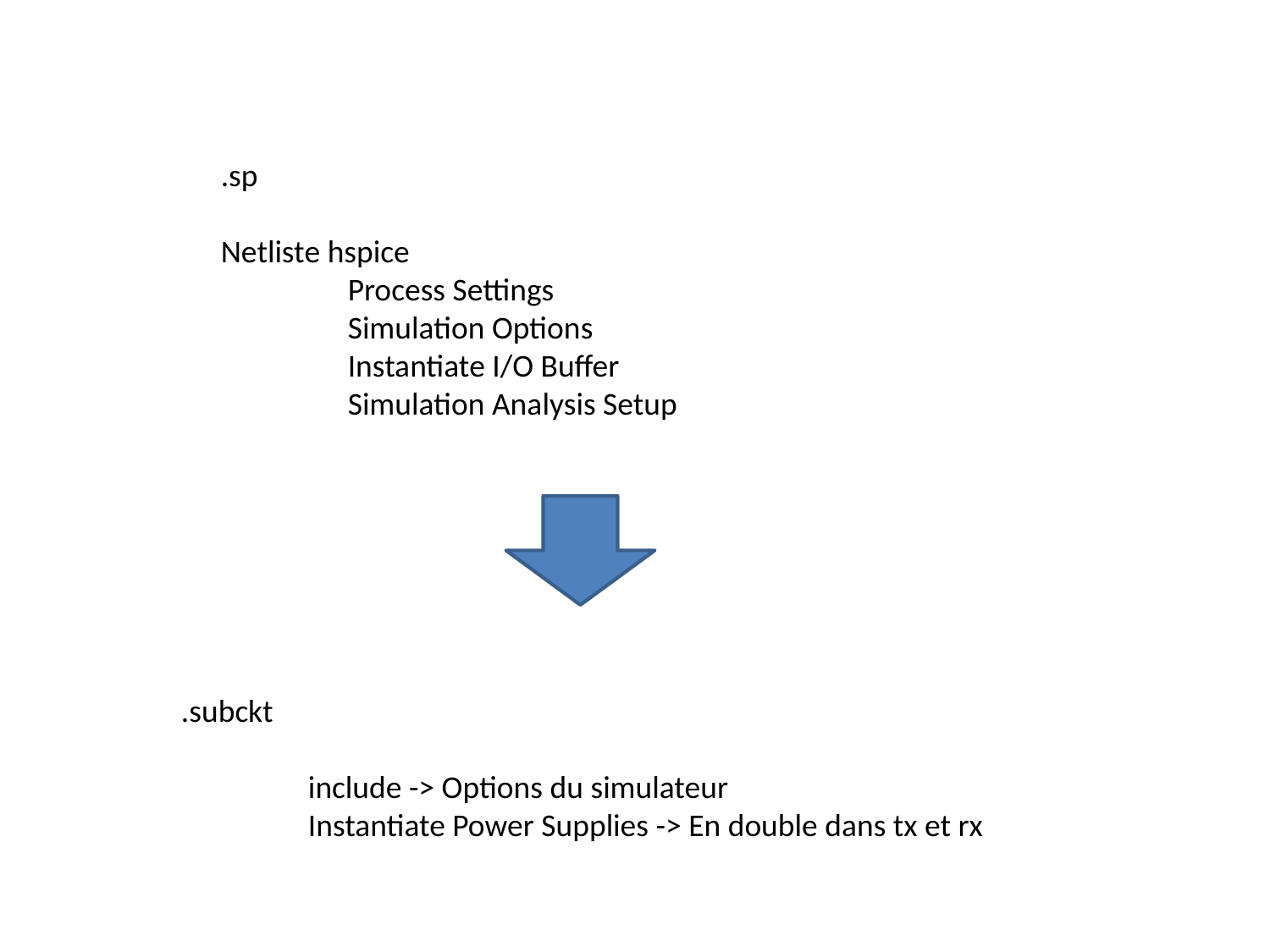

.sp

Netliste hspice
	Process Settings
	Simulation Options
	Instantiate I/O Buffer
	Simulation Analysis Setup

.subckt

	include -> Options du simulateur
	Instantiate Power Supplies -> En double dans tx et rx